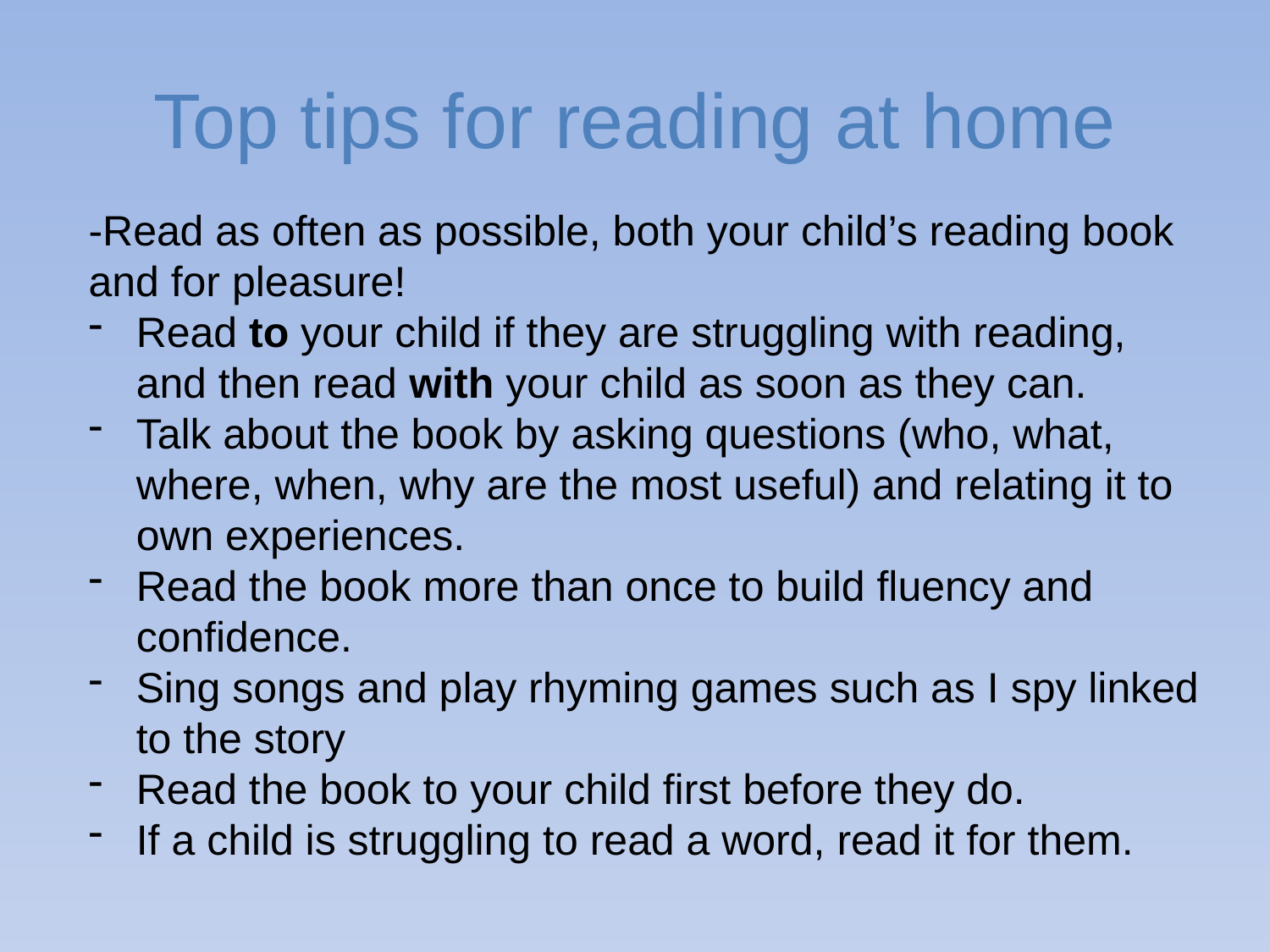

# Top tips for reading at home
-Read as often as possible, both your child’s reading book and for pleasure!
Read to your child if they are struggling with reading, and then read with your child as soon as they can.
Talk about the book by asking questions (who, what, where, when, why are the most useful) and relating it to own experiences.
Read the book more than once to build fluency and confidence.
Sing songs and play rhyming games such as I spy linked to the story
Read the book to your child first before they do.
If a child is struggling to read a word, read it for them.